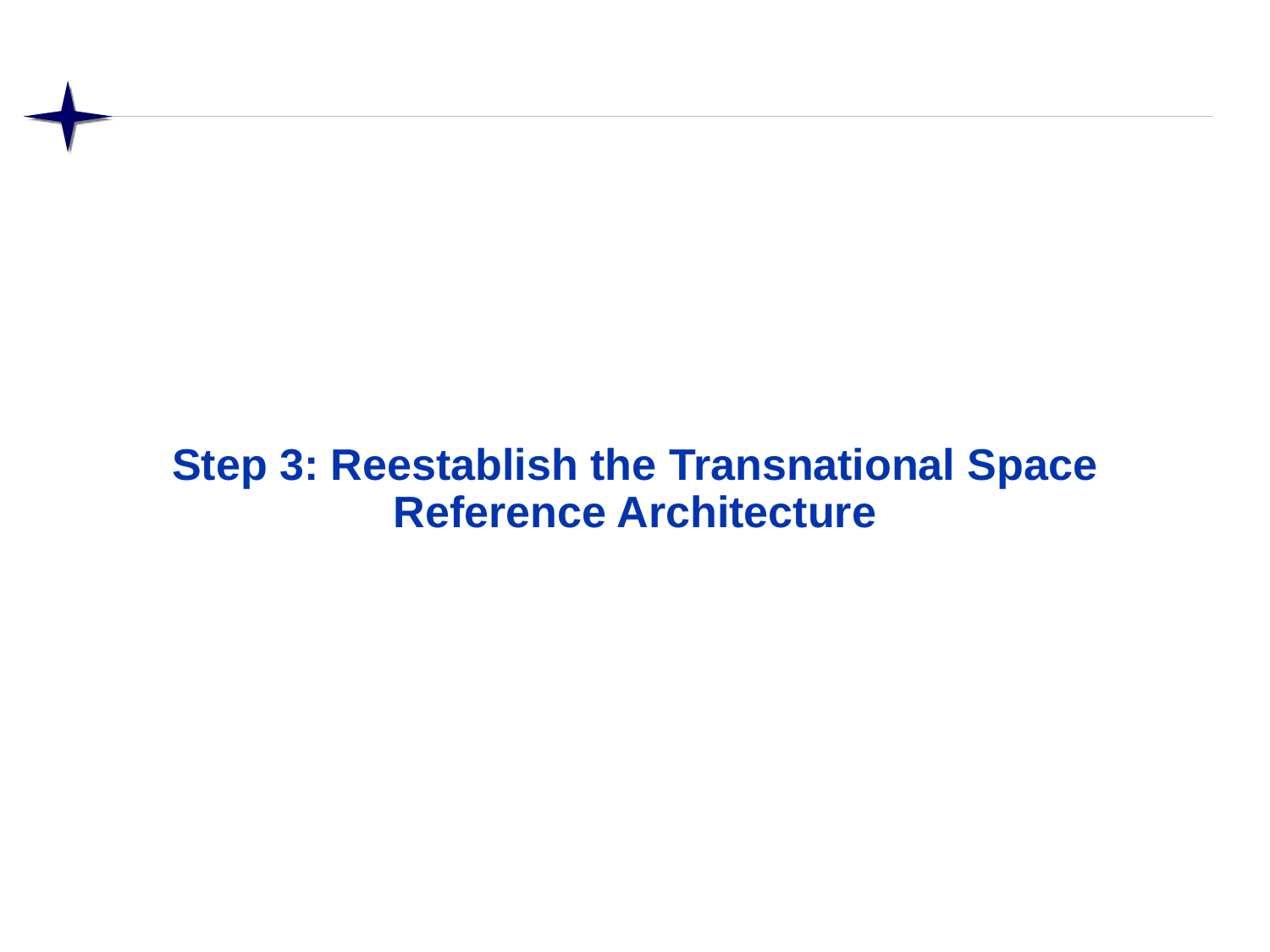

# Step 3: Reestablish the Transnational Space Reference Architecture